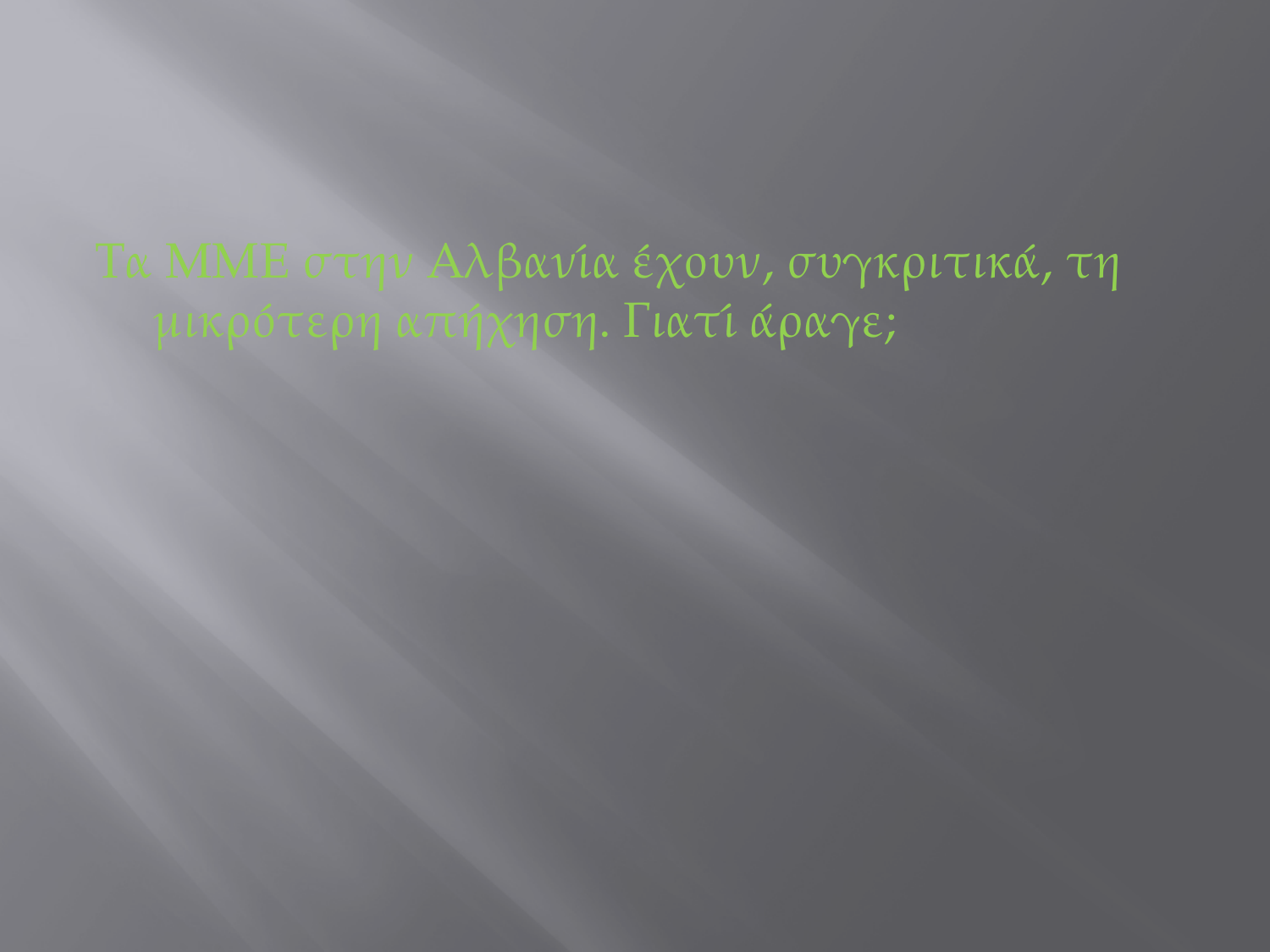

#
Τα ΜΜΕ στην Αλβανία έχουν, συγκριτικά, τη μικρότερη απήχηση. Γιατί άραγε;